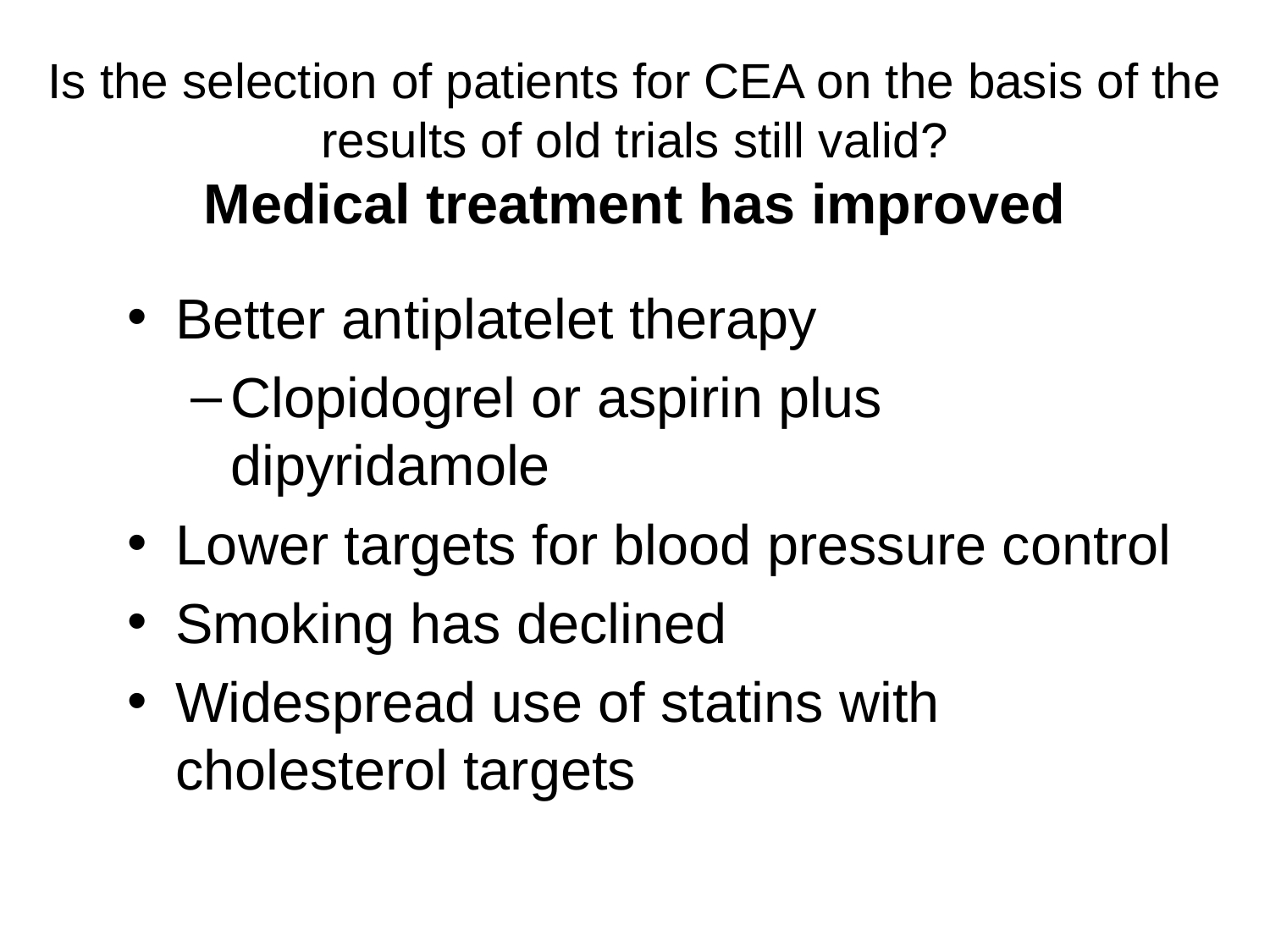

# Is the selection of patients for CEA on the basis of the results of old trials still valid? Medical treatment has improved
Better antiplatelet therapy
Clopidogrel or aspirin plus dipyridamole
Lower targets for blood pressure control
Smoking has declined
Widespread use of statins with cholesterol targets